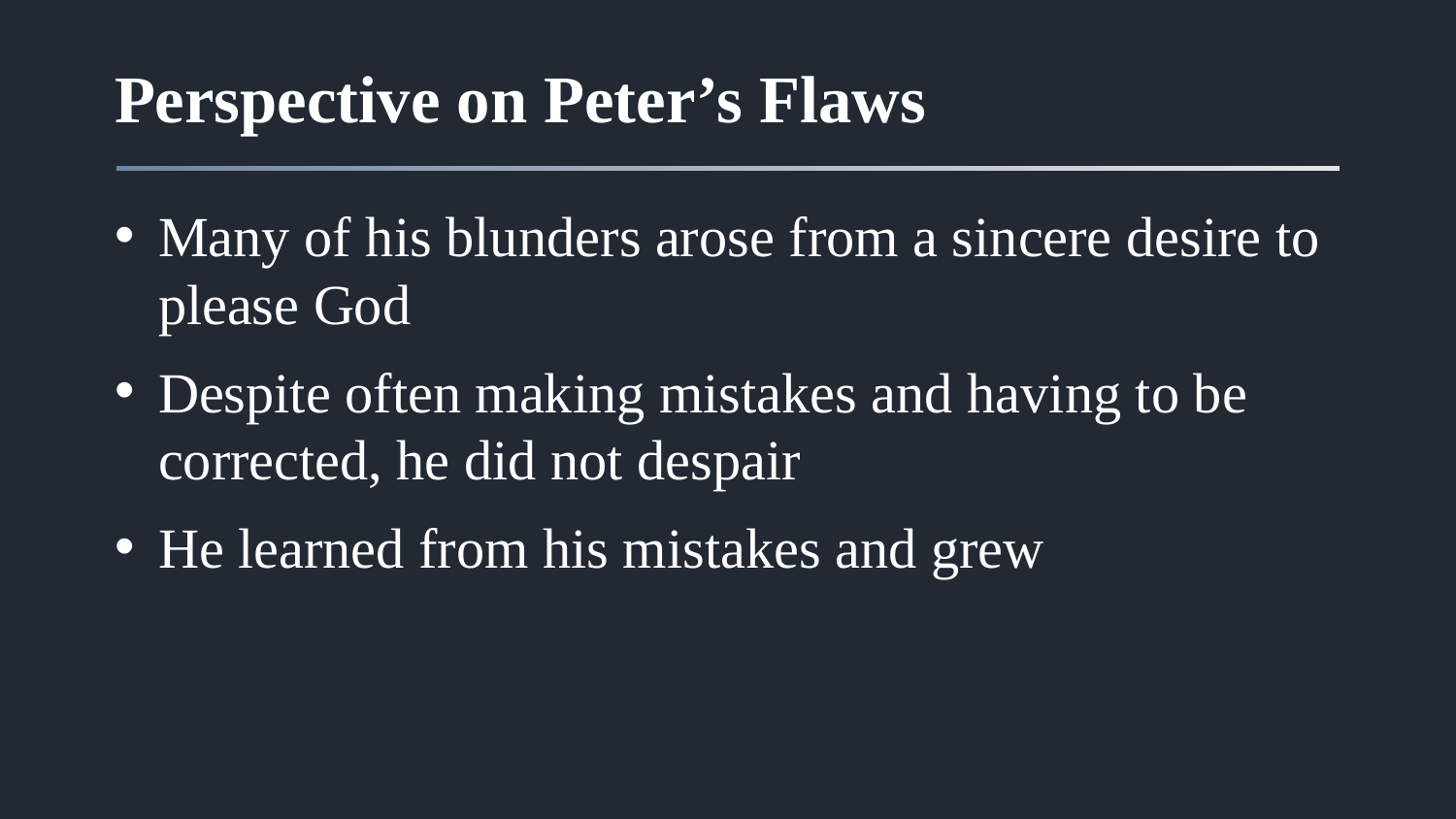

# Perspective on Peter’s Flaws

Many of his blunders arose from a sincere desire to please God
Despite often making mistakes and having to be corrected, he did not despair
He learned from his mistakes and grew